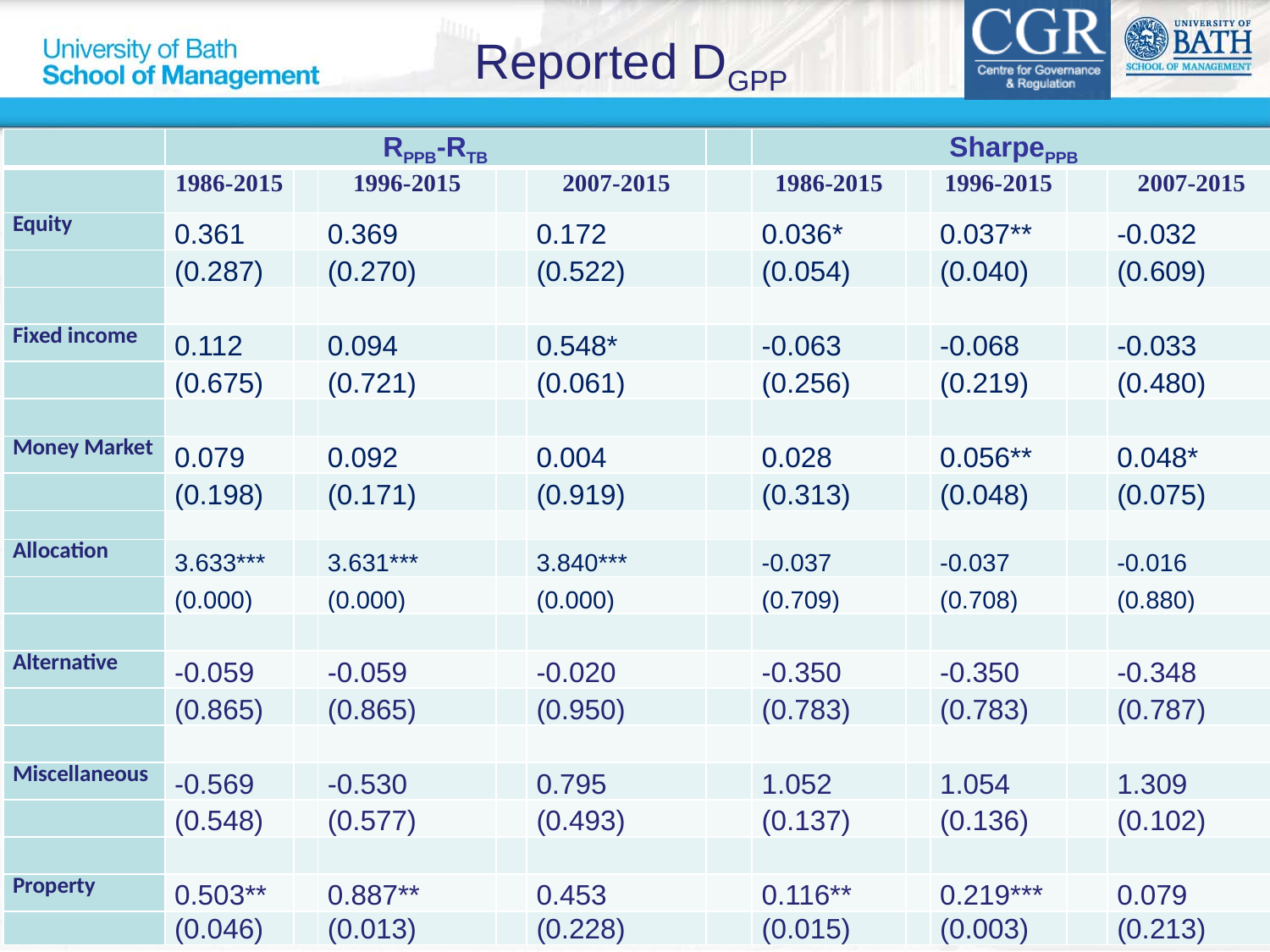

# Reported DGPP
|  | RPPB-RTB |  |  |  |  |  | SharpePPB |  |  |  |  |
| --- | --- | --- | --- | --- | --- | --- | --- | --- | --- | --- | --- |
|  | 1986-2015 |  | 1996-2015 |  | 2007-2015 |  | 1986-2015 |  | 1996-2015 |  | 2007-2015 |
| Equity | 0.361 |  | 0.369 |  | 0.172 |  | 0.036\* |  | 0.037\*\* |  | -0.032 |
|  | (0.287) |  | (0.270) |  | (0.522) |  | (0.054) |  | (0.040) |  | (0.609) |
|  |  |  |  |  |  |  |  |  |  |  |  |
| Fixed income | 0.112 |  | 0.094 |  | 0.548\* |  | -0.063 |  | -0.068 |  | -0.033 |
|  | (0.675) |  | (0.721) |  | (0.061) |  | (0.256) |  | (0.219) |  | (0.480) |
|  |  |  |  |  |  |  |  |  |  |  |  |
| Money Market | 0.079 |  | 0.092 |  | 0.004 |  | 0.028 |  | 0.056\*\* |  | 0.048\* |
|  | (0.198) |  | (0.171) |  | (0.919) |  | (0.313) |  | (0.048) |  | (0.075) |
|  |  |  |  |  |  |  |  |  |  |  |  |
| Allocation | 3.633\*\*\* |  | 3.631\*\*\* |  | 3.840\*\*\* |  | -0.037 |  | -0.037 |  | -0.016 |
|  | (0.000) |  | (0.000) |  | (0.000) |  | (0.709) |  | (0.708) |  | (0.880) |
|  |  |  |  |  |  |  |  |  |  |  |  |
| Alternative | -0.059 |  | -0.059 |  | -0.020 |  | -0.350 |  | -0.350 |  | -0.348 |
|  | (0.865) |  | (0.865) |  | (0.950) |  | (0.783) |  | (0.783) |  | (0.787) |
|  |  |  |  |  |  |  |  |  |  |  |  |
| Miscellaneous | -0.569 |  | -0.530 |  | 0.795 |  | 1.052 |  | 1.054 |  | 1.309 |
|  | (0.548) |  | (0.577) |  | (0.493) |  | (0.137) |  | (0.136) |  | (0.102) |
|  |  |  |  |  |  |  |  |  |  |  |  |
| Property | 0.503\*\* |  | 0.887\*\* |  | 0.453 |  | 0.116\*\* |  | 0.219\*\*\* |  | 0.079 |
|  | (0.046) |  | (0.013) |  | (0.228) |  | (0.015) |  | (0.003) |  | (0.213) |